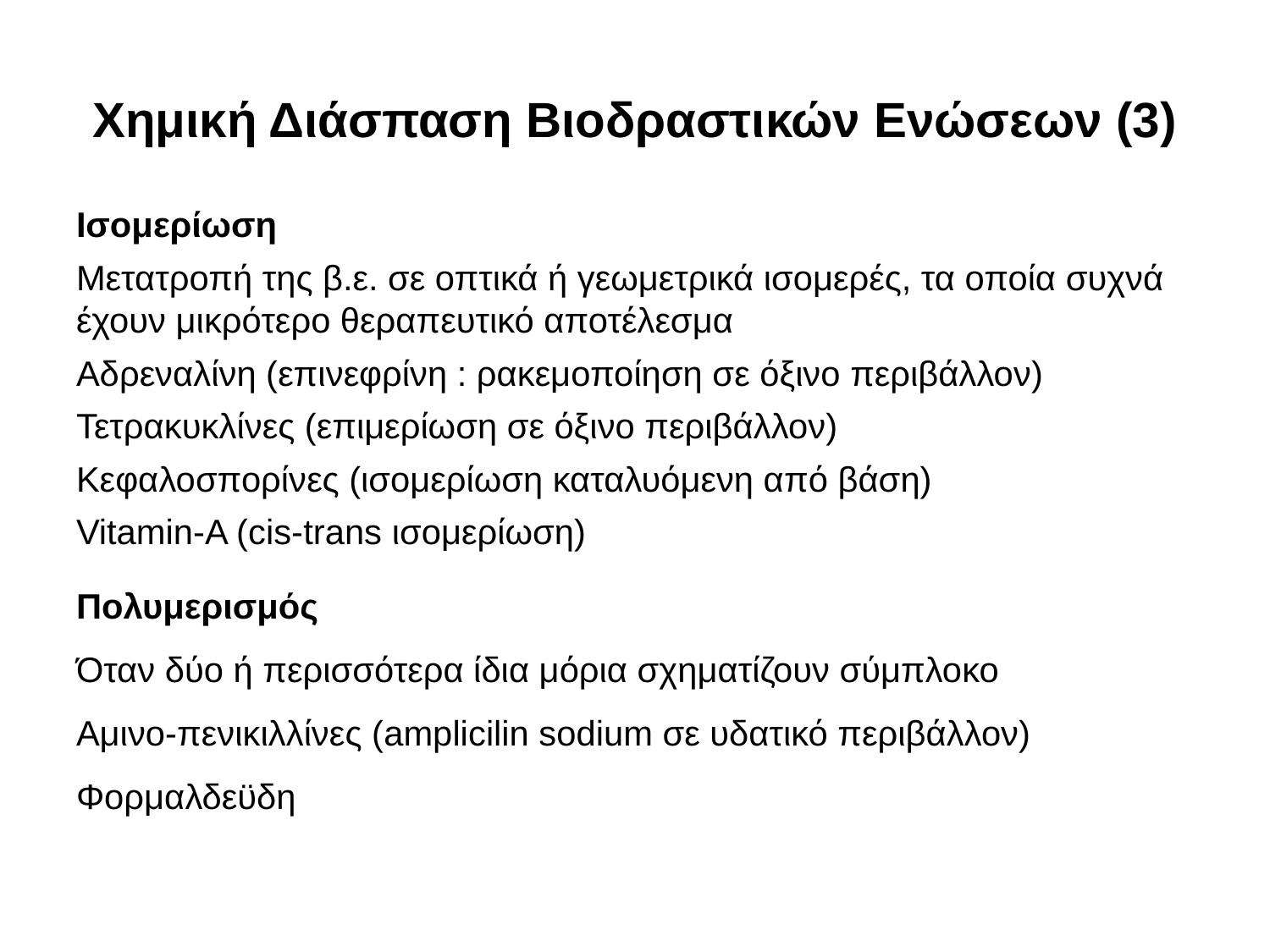

# Χημική Διάσπαση Βιοδραστικών Ενώσεων (3)
Ισομερίωση
Μετατροπή της β.ε. σε οπτικά ή γεωμετρικά ισομερές, τα οποία συχνά έχουν μικρότερο θεραπευτικό αποτέλεσμα
Αδρεναλίνη (επινεφρίνη : ρακεμοποίηση σε όξινο περιβάλλον)
Τετρακυκλίνες (επιμερίωση σε όξινο περιβάλλον)
Κεφαλοσπορίνες (ισομερίωση καταλυόμενη από βάση)
Vitamin-A (cis-trans ισομερίωση)
Πολυμερισμός
Όταν δύο ή περισσότερα ίδια μόρια σχηματίζουν σύμπλοκο
Αμινο-πενικιλλίνες (amplicilin sodium σε υδατικό περιβάλλον)
Φορμαλδεϋδη